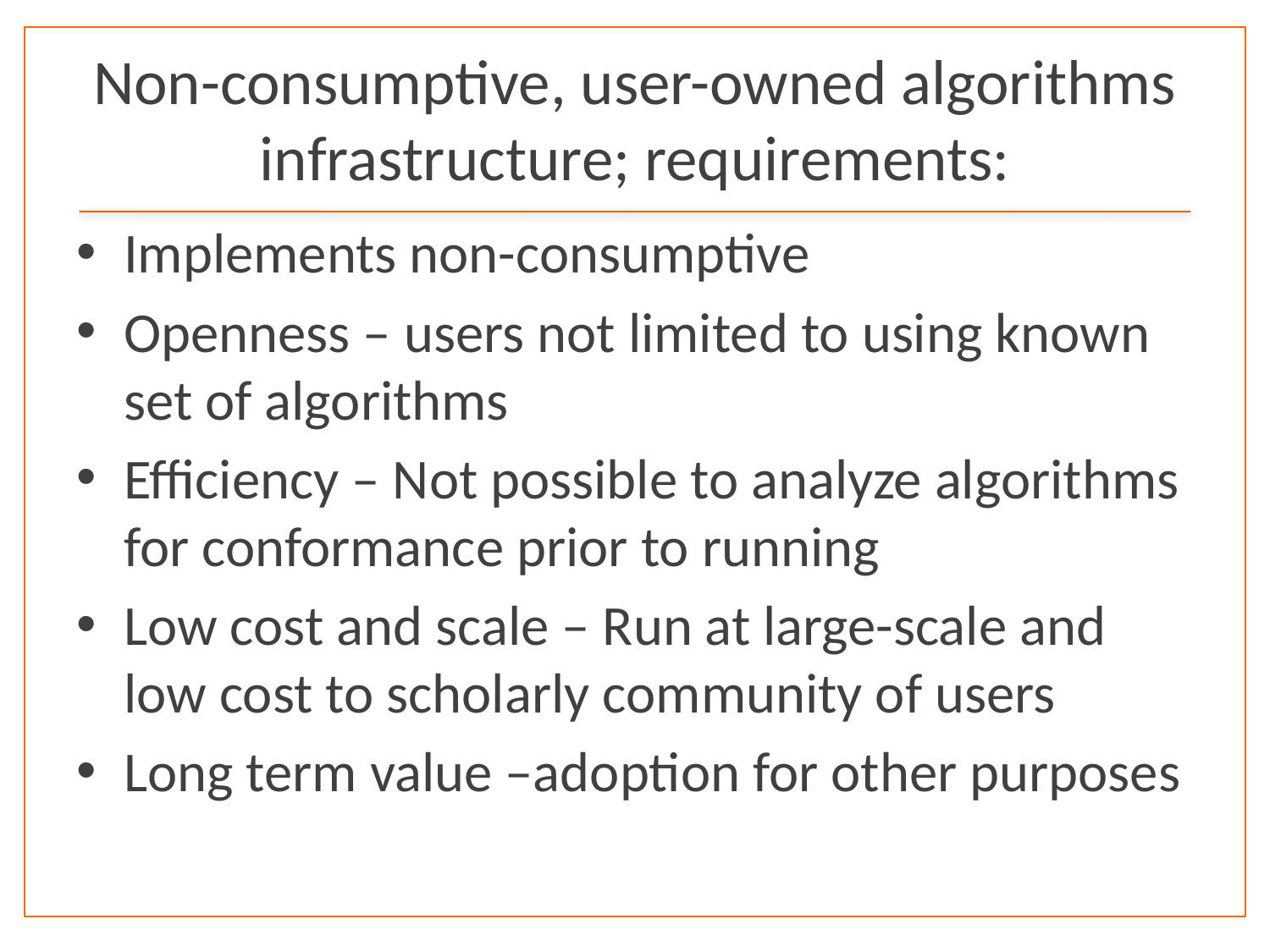

# Non-consumptive, user-owned algorithms infrastructure; requirements:
Implements non-consumptive
Openness – users not limited to using known set of algorithms
Efficiency – Not possible to analyze algorithms for conformance prior to running
Low cost and scale – Run at large-scale and low cost to scholarly community of users
Long term value –adoption for other purposes